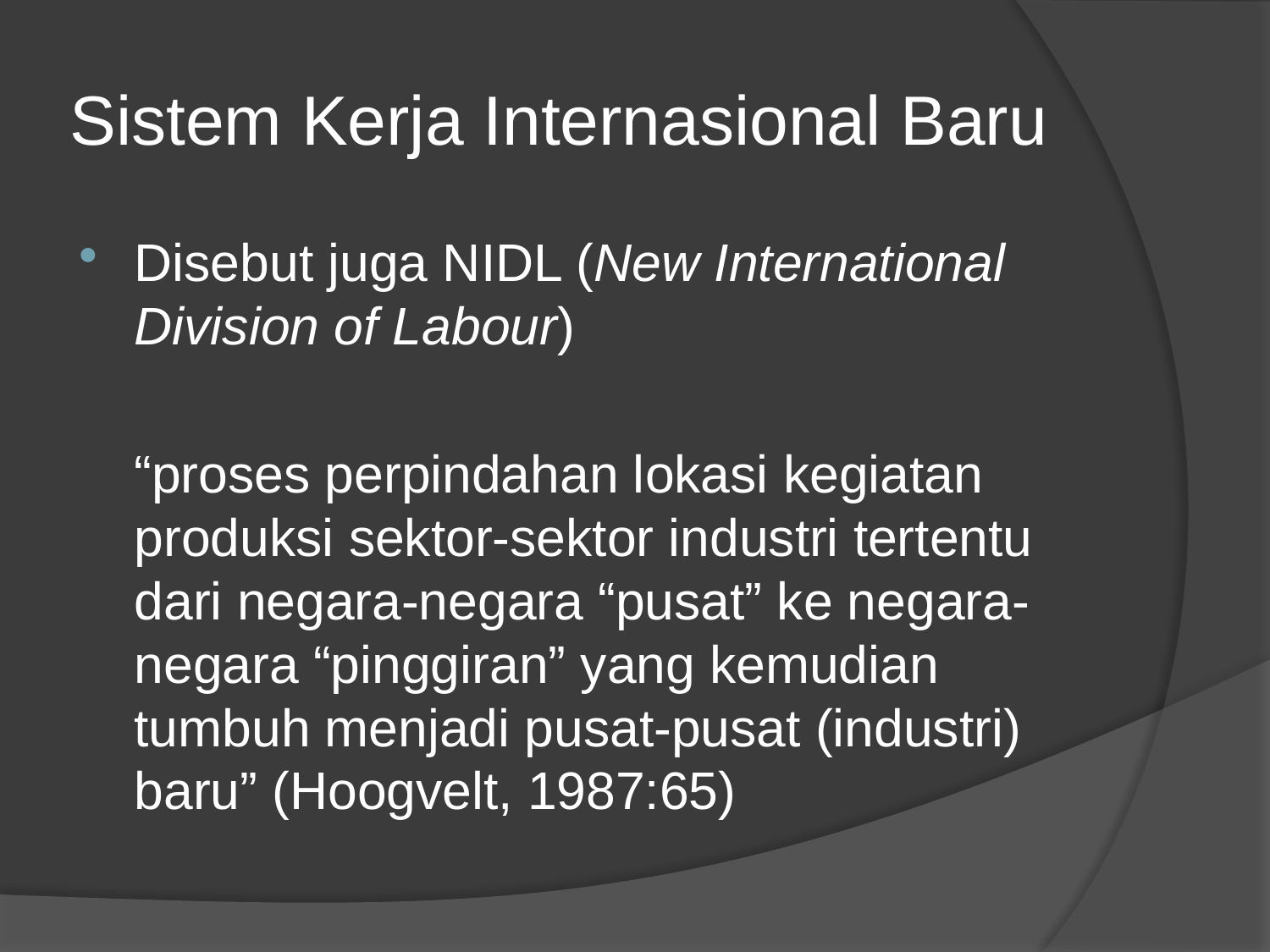

# Sistem Kerja Internasional Baru
Disebut juga NIDL (New International Division of Labour)

	“proses perpindahan lokasi kegiatan produksi sektor-sektor industri tertentu dari negara-negara “pusat” ke negara-negara “pinggiran” yang kemudian tumbuh menjadi pusat-pusat (industri) baru” (Hoogvelt, 1987:65)